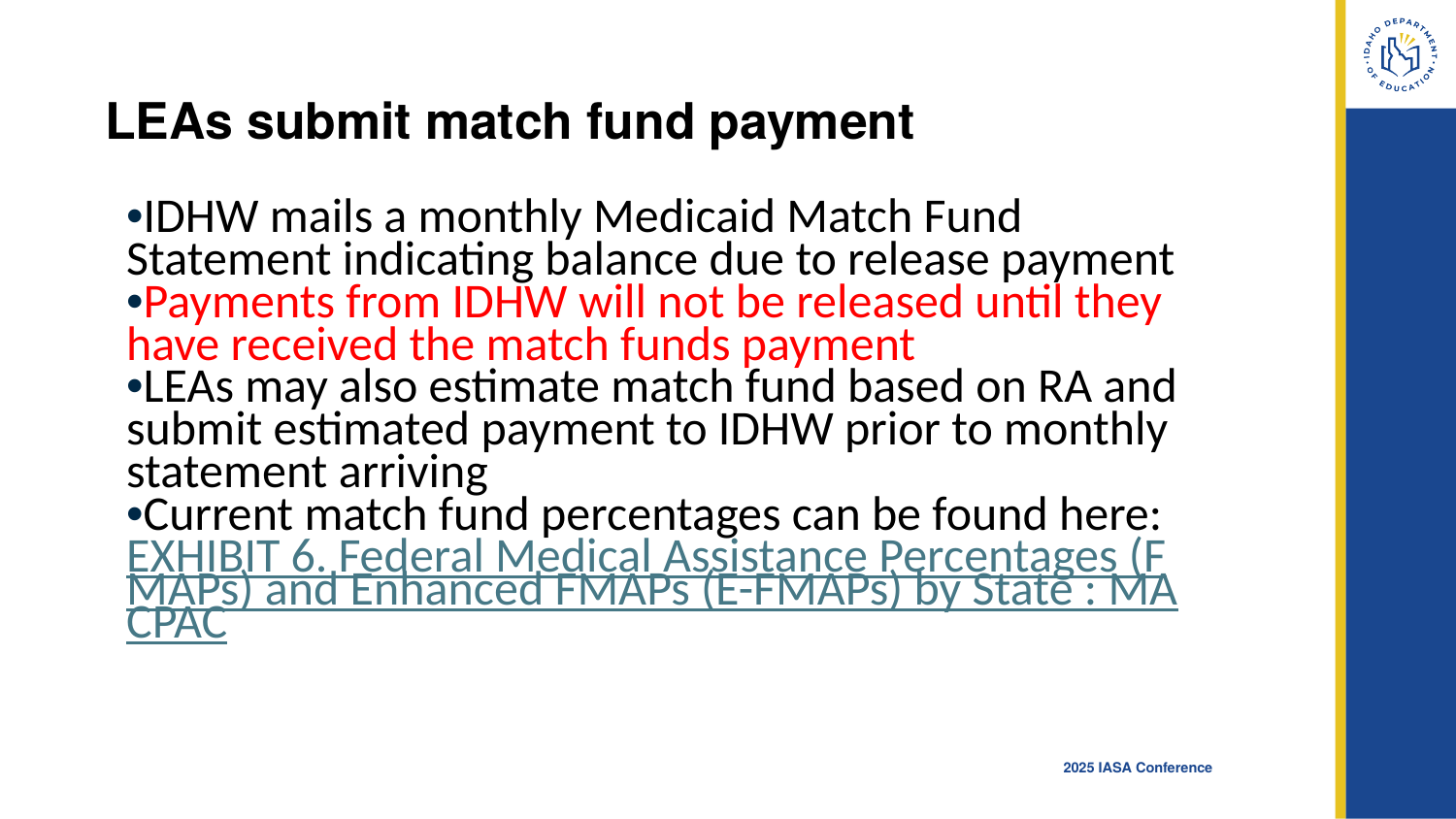

# LEAs submit match fund payment
•IDHW mails a monthly Medicaid Match Fund Statement indicating balance due to release payment
•Payments from IDHW will not be released until they have received the match funds payment
•LEAs may also estimate match fund based on RA and submit estimated payment to IDHW prior to monthly statement arriving
•Current match fund percentages can be found here: EXHIBIT 6. Federal Medical Assistance Percentages (FMAPs) and Enhanced FMAPs (E-FMAPs) by State : MACPAC

2025 IASA Conference